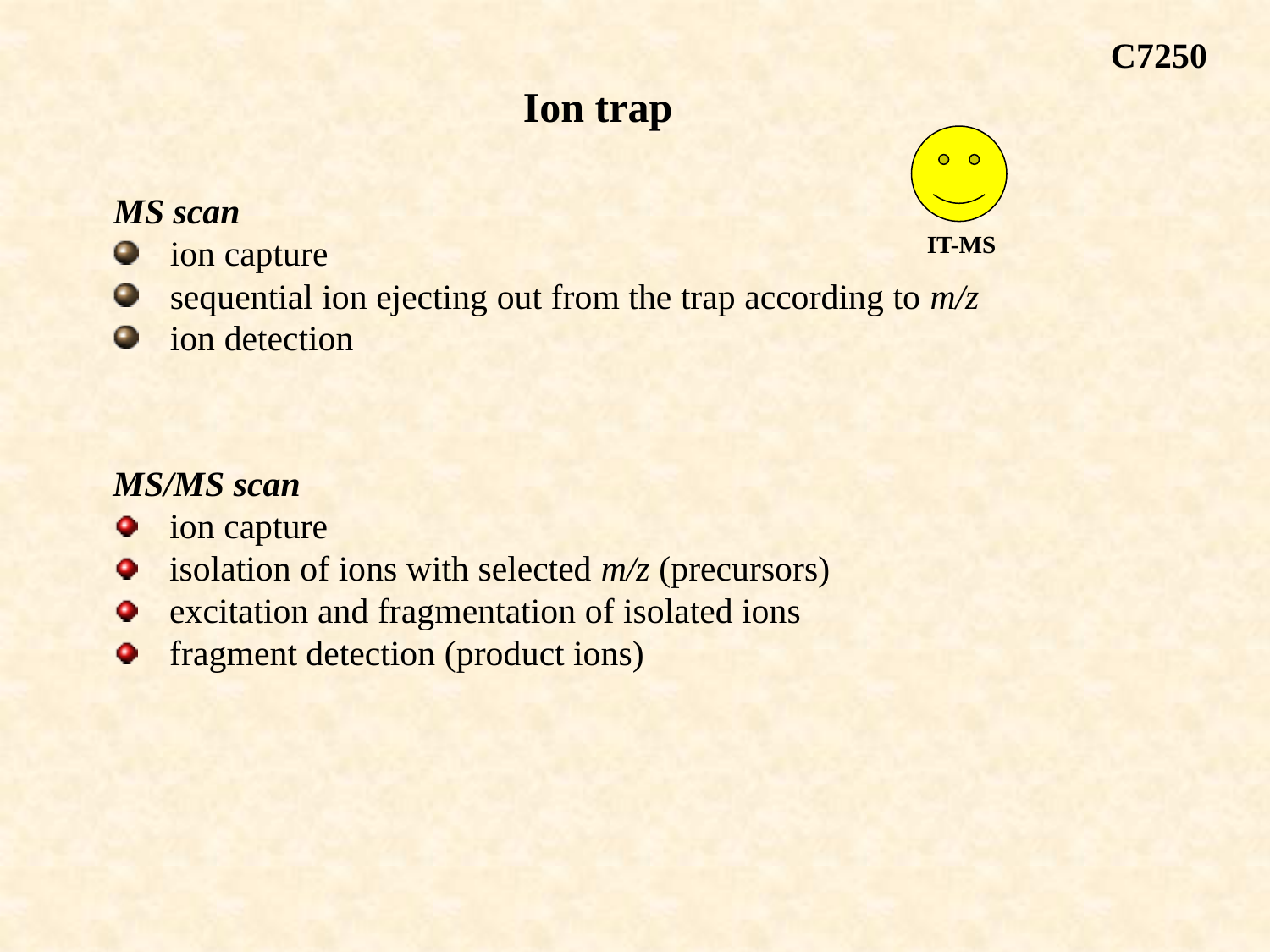

C7250
Ion trap

MS scan
   ion capture
   sequential ion ejecting out from the trap according to m/z
   ion detection
IT-MS
MS/MS scan
   ion capture
   isolation of ions with selected m/z (precursors)
   excitation and fragmentation of isolated ions
   fragment detection (product ions)